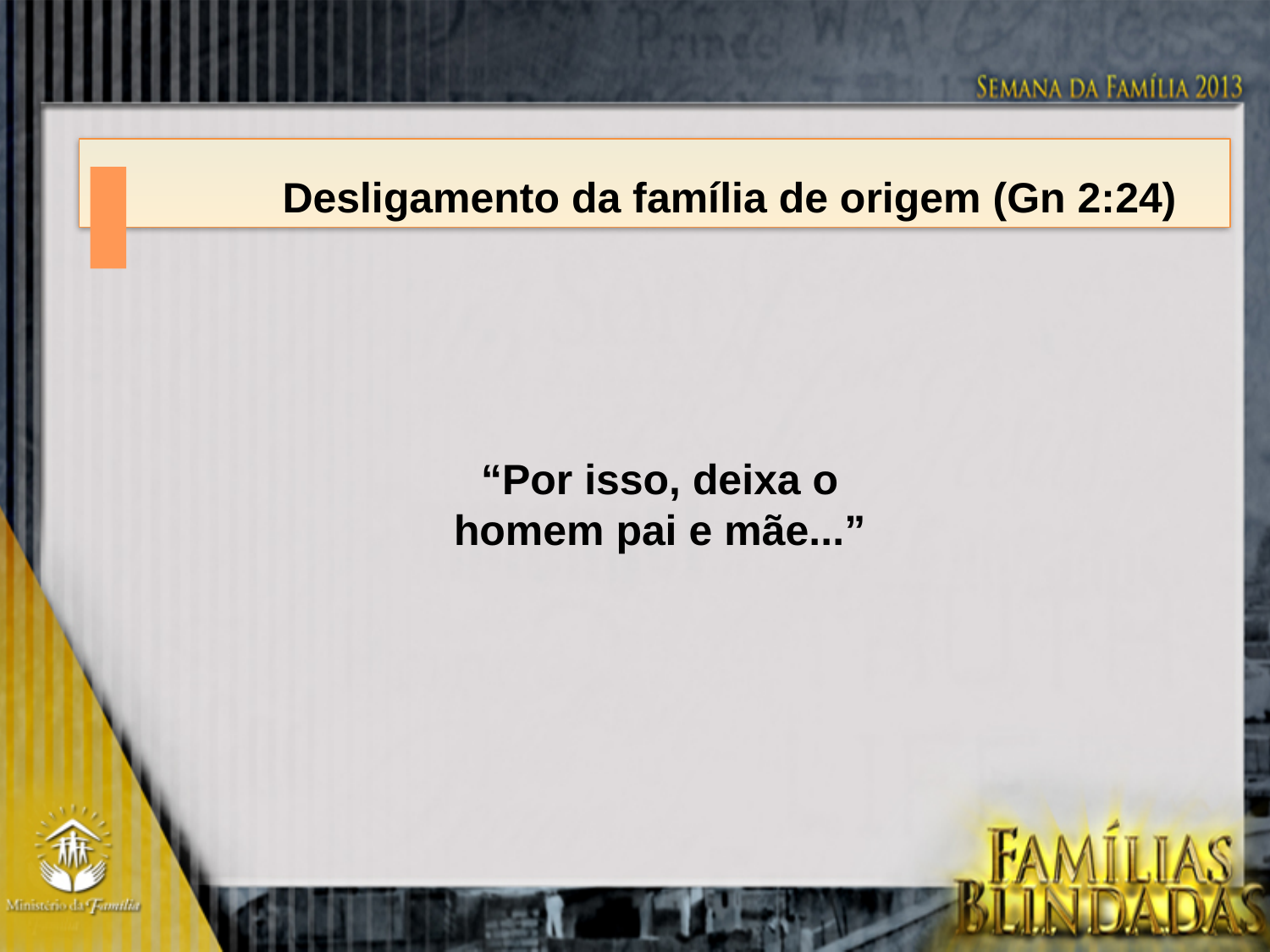

I
		Desligamento da família de origem (Gn 2:24)
“Por isso, deixa o
homem pai e mãe...”